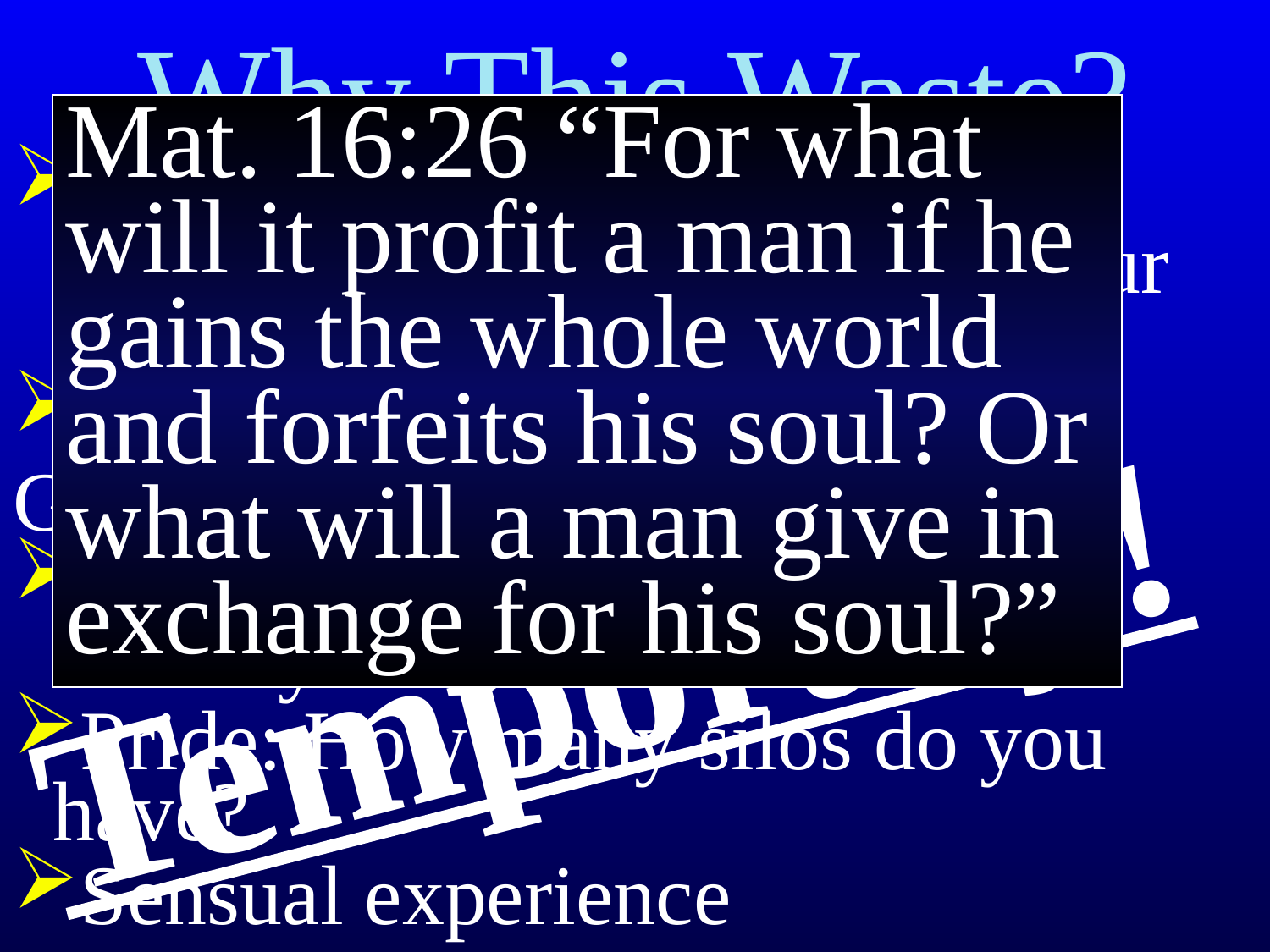

# Why This Waste?
Mat. 16:26 “For what will it profit a man if he gains the whole world and forfeits his soul? Or what will a man give in exchange for his soul?”
Whether such an act is comprehensible depends on your starting point
Luke 12:16-21
Giving yourself to
Material avarice = I can have security based on what I own.
Pride: How many silos do you have?
Sensual experience
Temporary!